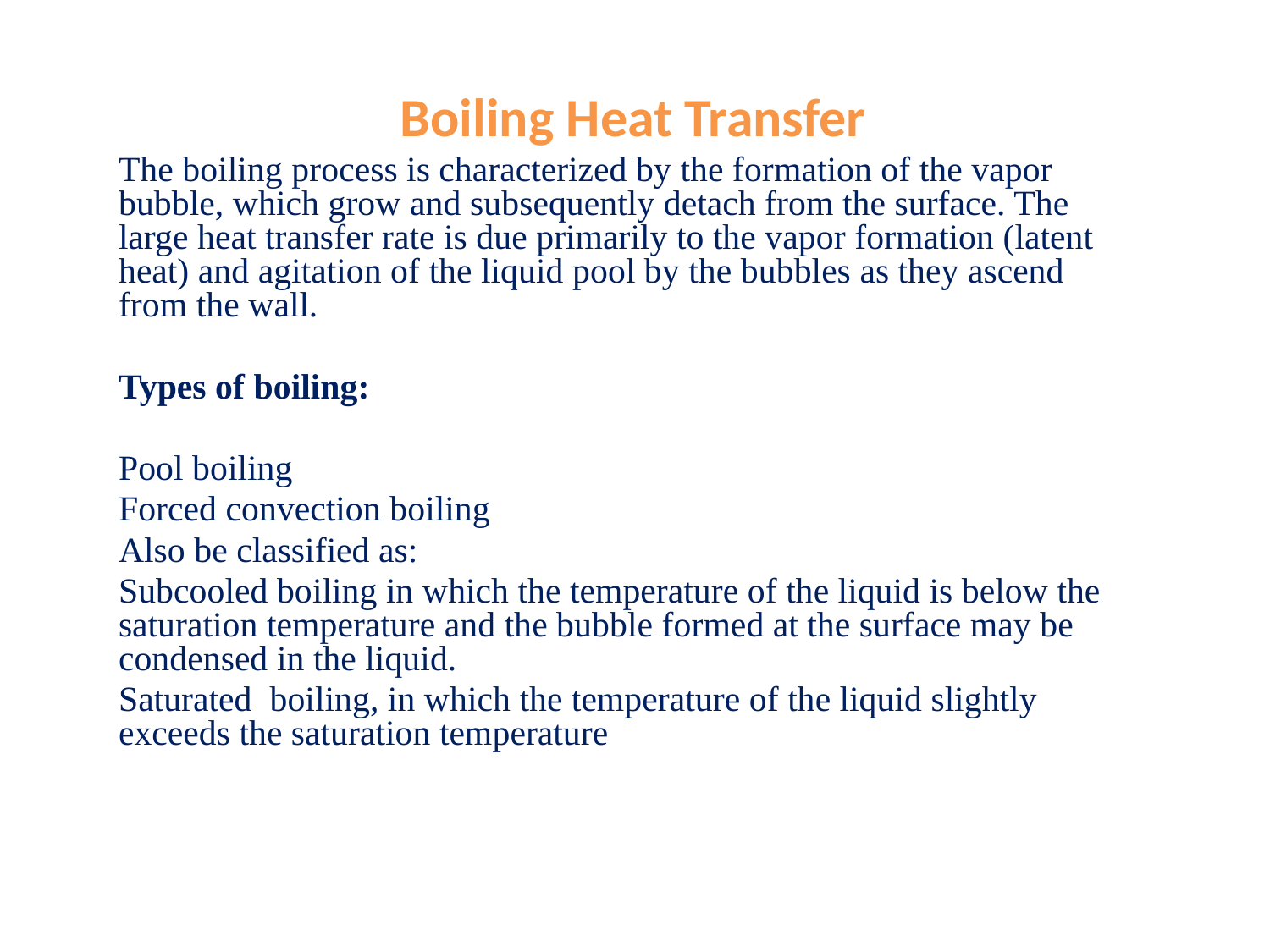

# Boiling Heat Transfer
The boiling process is characterized by the formation of the vapor bubble, which grow and subsequently detach from the surface. The large heat transfer rate is due primarily to the vapor formation (latent heat) and agitation of the liquid pool by the bubbles as they ascend from the wall.

Types of boiling:

Pool boiling
Forced convection boiling
Also be classified as:
Subcooled boiling in which the temperature of the liquid is below the saturation temperature and the bubble formed at the surface may be condensed in the liquid.
Saturated  boiling, in which the temperature of the liquid slightly exceeds the saturation temperature